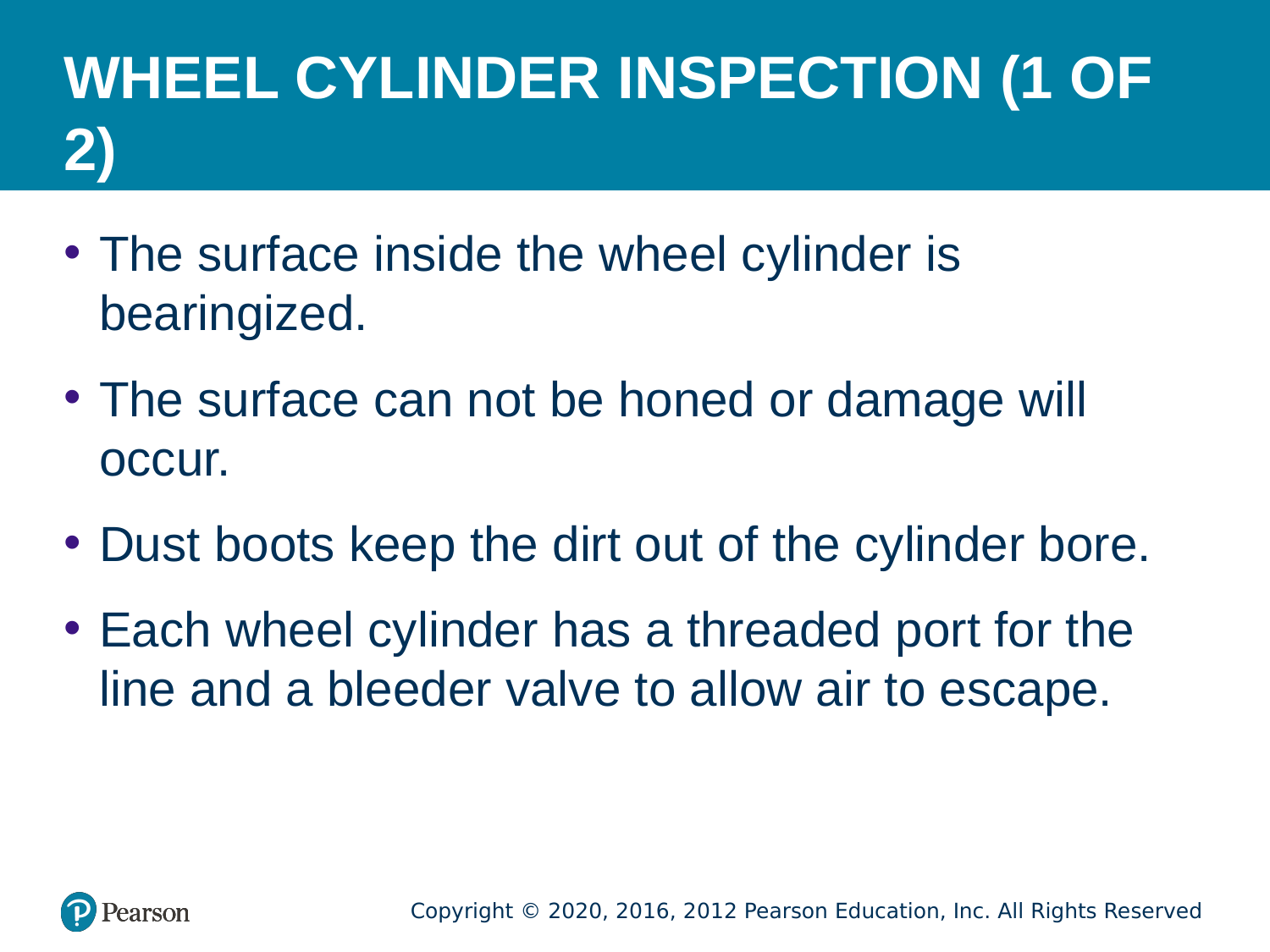

# WHEEL CYLINDER INSPECTION (1 OF 2)
The surface inside the wheel cylinder is bearingized.
The surface can not be honed or damage will occur.
Dust boots keep the dirt out of the cylinder bore.
Each wheel cylinder has a threaded port for the line and a bleeder valve to allow air to escape.